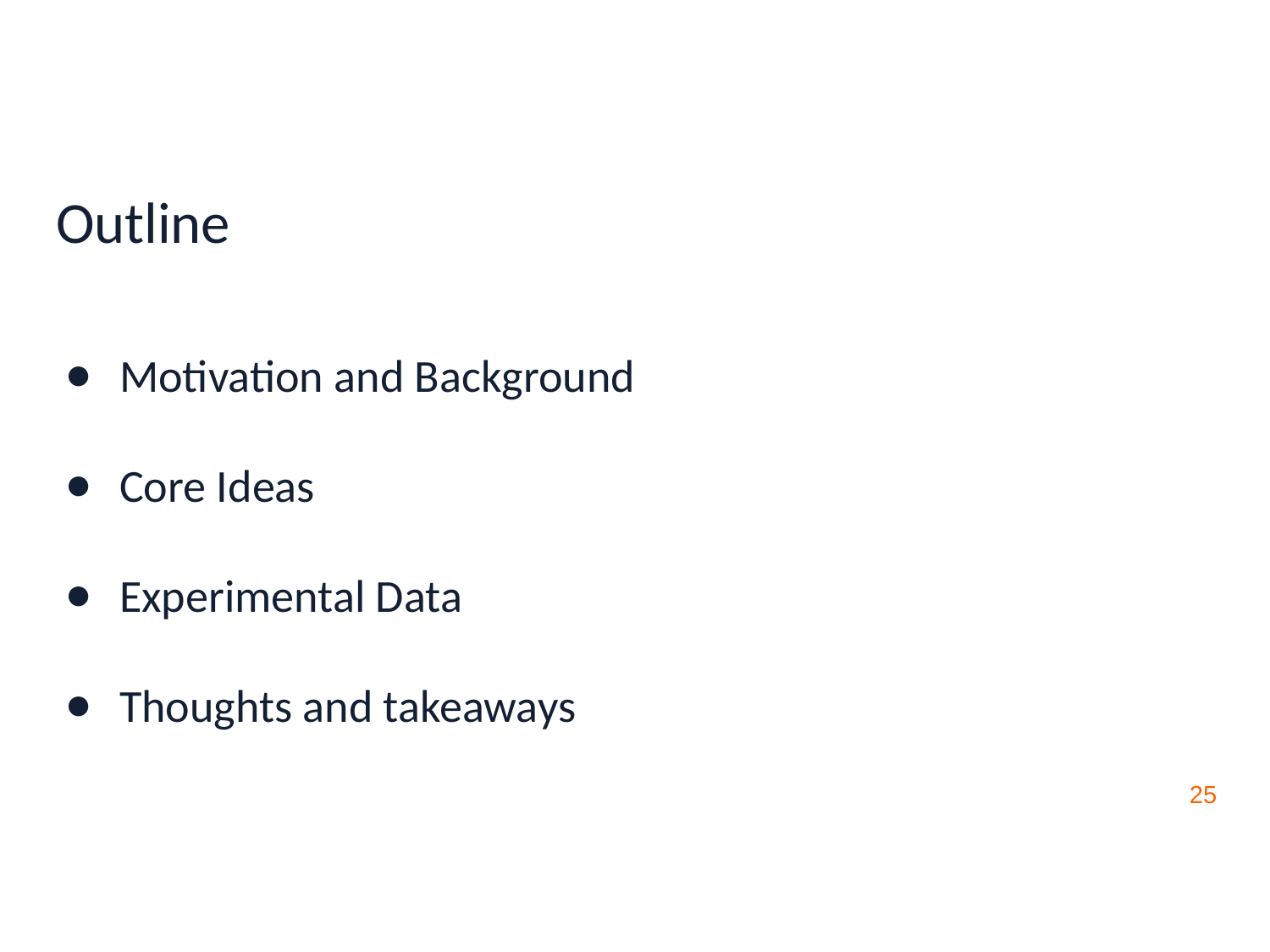

# Outline
Motivation and Background
Core Ideas
Experimental Data
Thoughts and takeaways

25